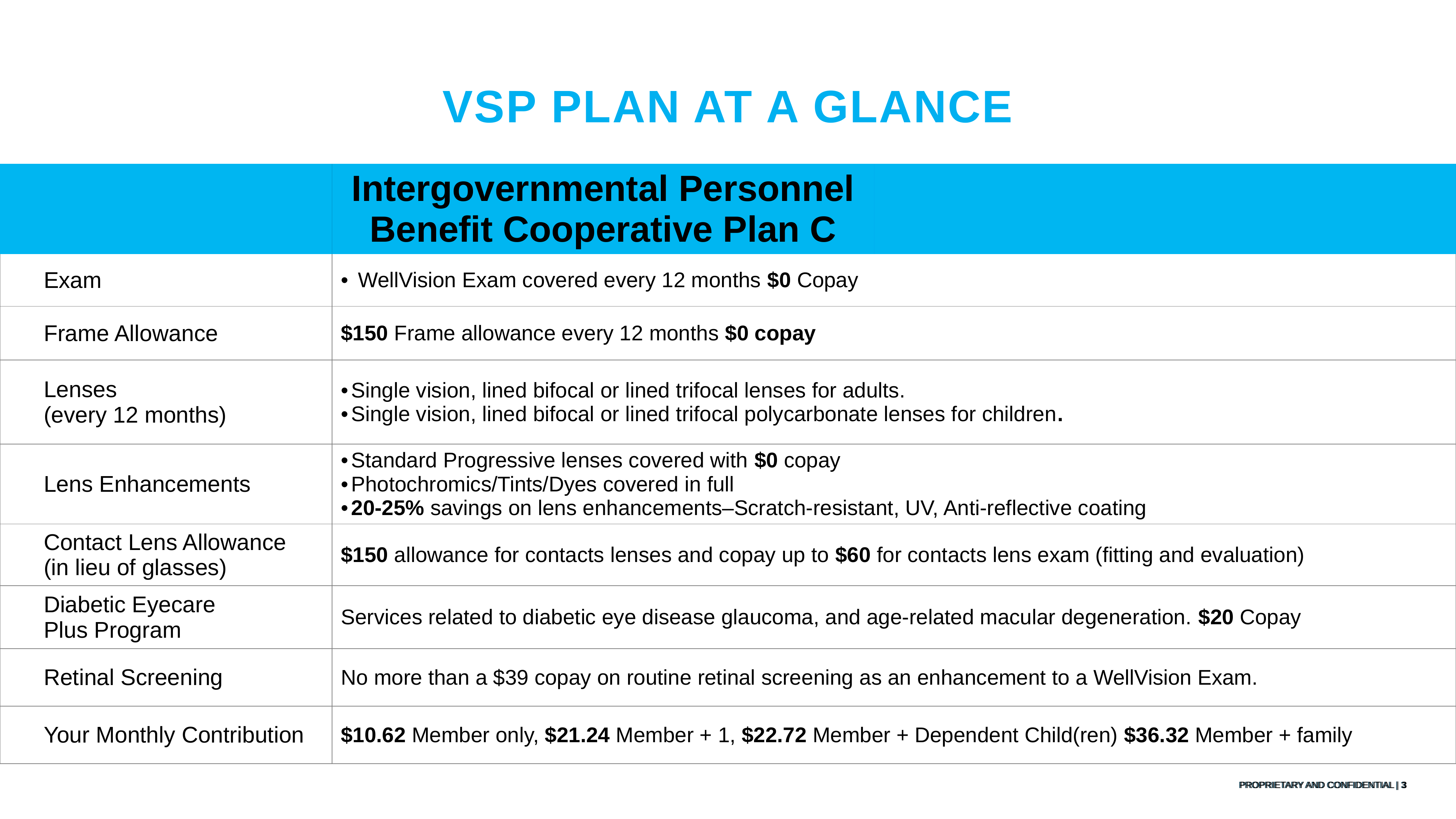

# VSP Plan at a glance
|  | Intergovernmental Personnel Benefit Cooperative Plan C |  |
| --- | --- | --- |
| Exam | WellVision Exam covered every 12 months $0 Copay |  |
| Frame Allowance | $150 Frame allowance every 12 months $0 copay |  |
| Lenses (every 12 months) | Single vision, lined bifocal or lined trifocal lenses for adults. Single vision, lined bifocal or lined trifocal polycarbonate lenses for children. |  |
| Lens Enhancements | Standard Progressive lenses covered with $0 copay Photochromics/Tints/Dyes covered in full 20-25% savings on lens enhancements–Scratch-resistant, UV, Anti-reflective coating |  |
| Contact Lens Allowance (in lieu of glasses) | $150 allowance for contacts lenses and copay up to $60 for contacts lens exam (fitting and evaluation) |  |
| Diabetic Eyecare Plus Program | Services related to diabetic eye disease glaucoma, and age-related macular degeneration. $20 Copay |  |
| Retinal Screening | No more than a $39 copay on routine retinal screening as an enhancement to a WellVision Exam. |  |
| Your Monthly Contribution | $10.62 Member only, $21.24 Member + 1, $22.72 Member + Dependent Child(ren) $36.32 Member + family |  |